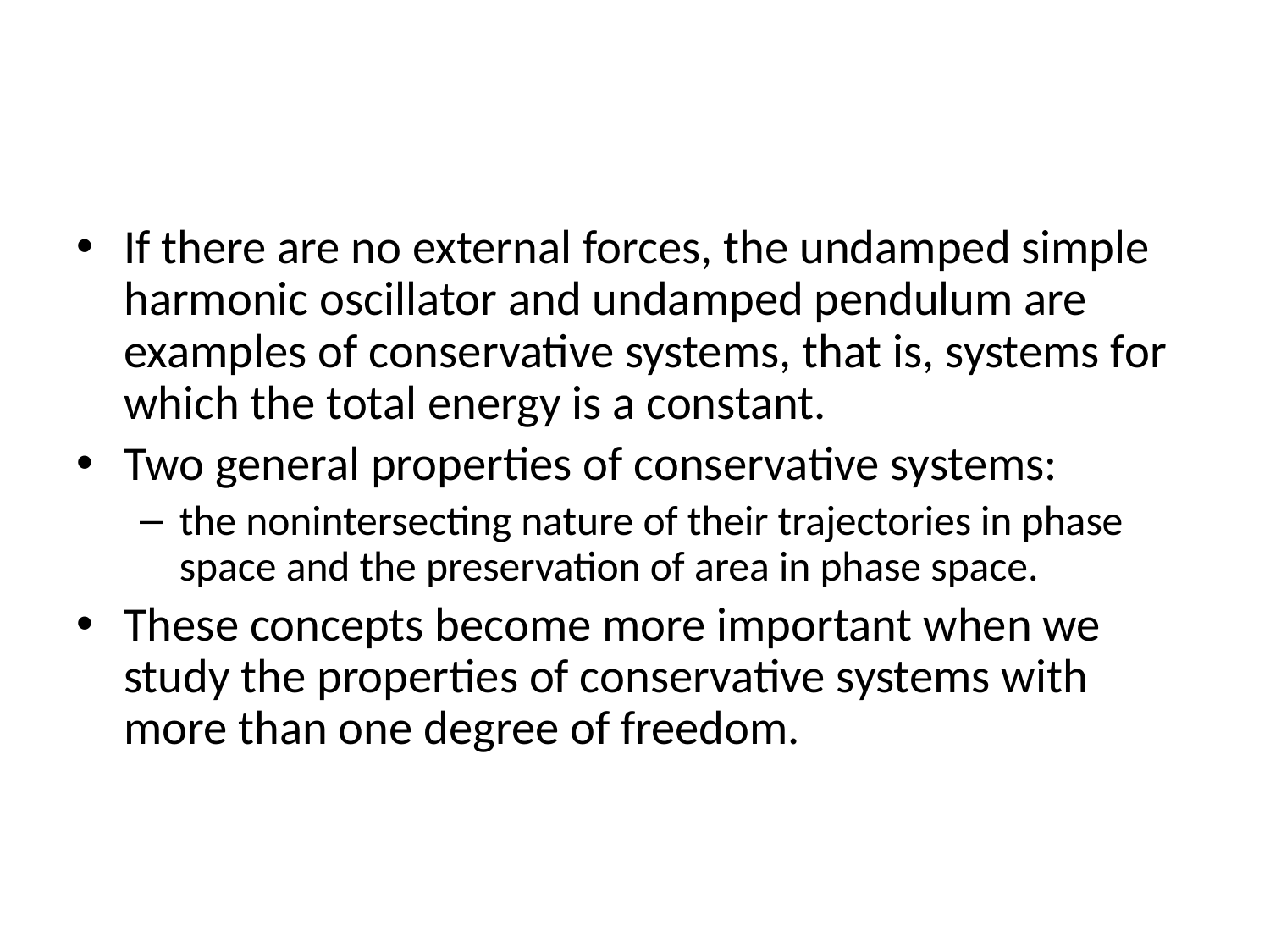

#
If there are no external forces, the undamped simple harmonic oscillator and undamped pendulum are examples of conservative systems, that is, systems for which the total energy is a constant.
Two general properties of conservative systems:
the nonintersecting nature of their trajectories in phase space and the preservation of area in phase space.
These concepts become more important when we study the properties of conservative systems with more than one degree of freedom.